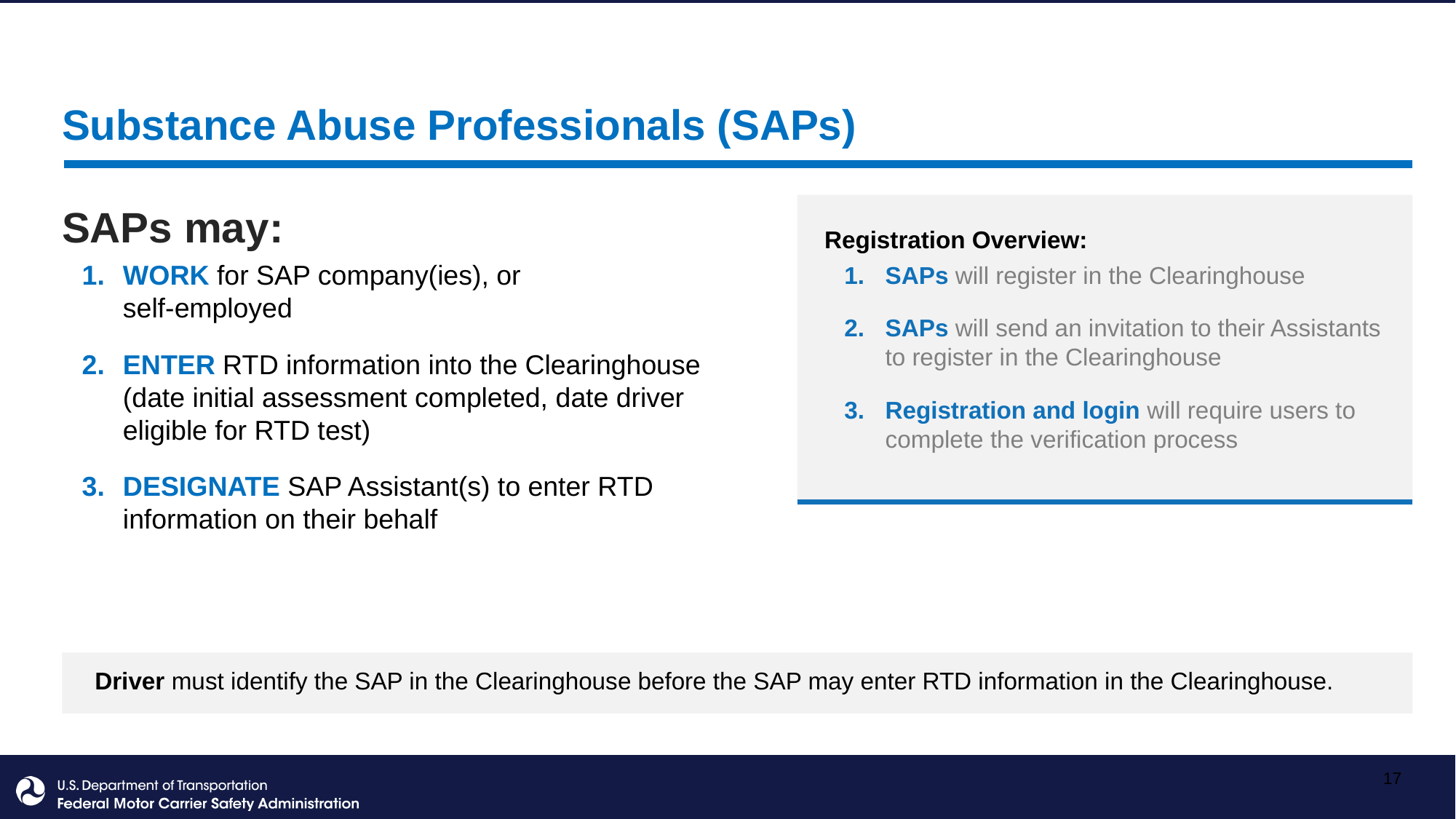

Substance Abuse Professionals (SAPs)
SAPs may:
WORK for SAP company(ies), or
self-employed
ENTER RTD information into the Clearinghouse (date initial assessment completed, date driver eligible for RTD test)
DESIGNATE SAP Assistant(s) to enter RTD information on their behalf

Registration Overview:
SAPs will register in the Clearinghouse
SAPs will send an invitation to their Assistants to register in the Clearinghouse
Registration and login will require users to complete the verification process
Driver must identify the SAP in the Clearinghouse before the SAP may enter RTD information in the Clearinghouse.
17